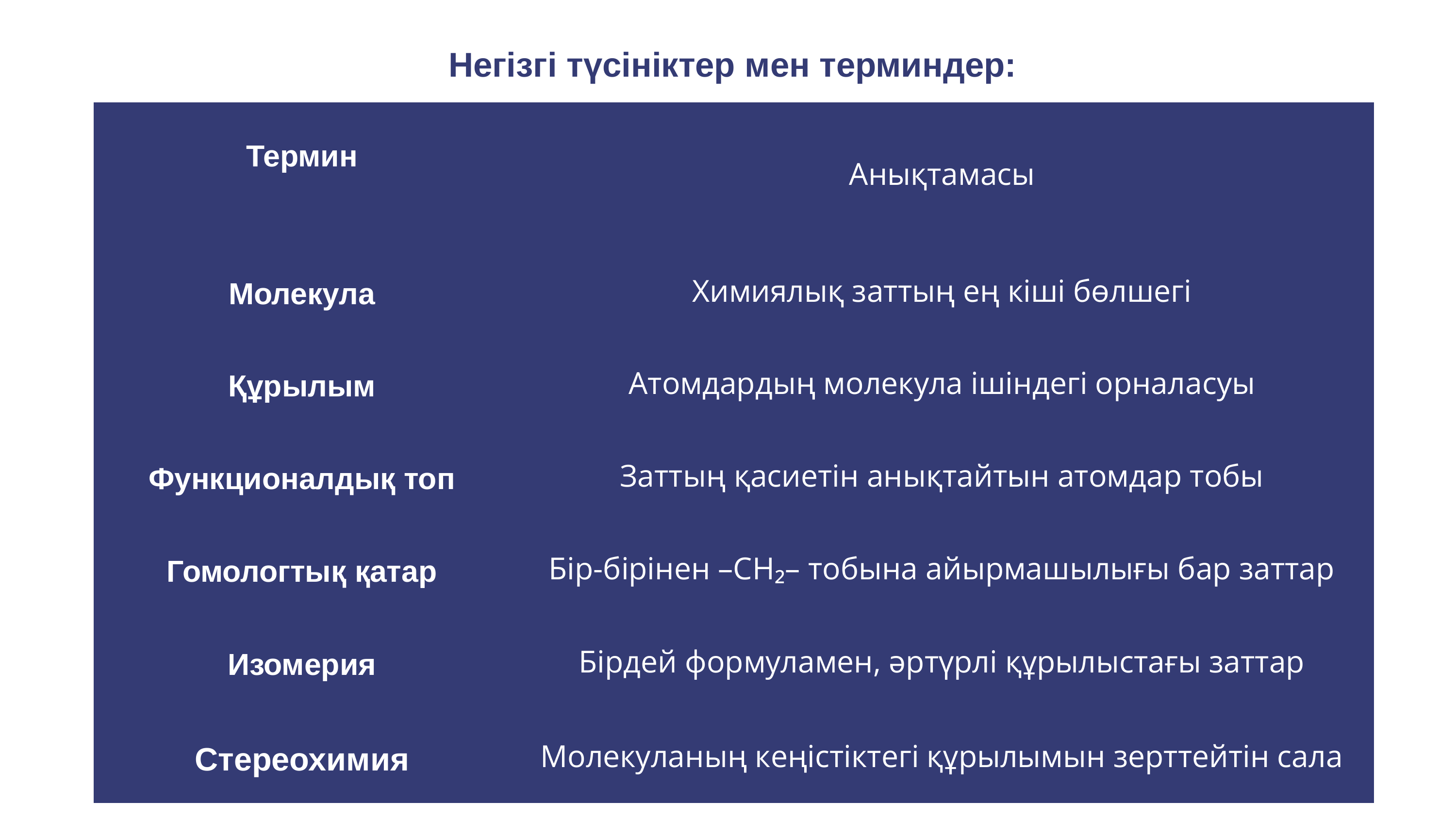

Негізгі түсініктер мен терминдер:
| Термин | Анықтамасы |
| --- | --- |
| Молекула | Химиялық заттың ең кіші бөлшегі |
| Құрылым | Атомдардың молекула ішіндегі орналасуы |
| Функционалдық топ | Заттың қасиетін анықтайтын атомдар тобы |
| Гомологтық қатар | Бір-бірінен –CH₂– тобына айырмашылығы бар заттар |
| Изомерия | Бірдей формуламен, әртүрлі құрылыстағы заттар |
| Стереохимия | Молекуланың кеңістіктегі құрылымын зерттейтін сала |